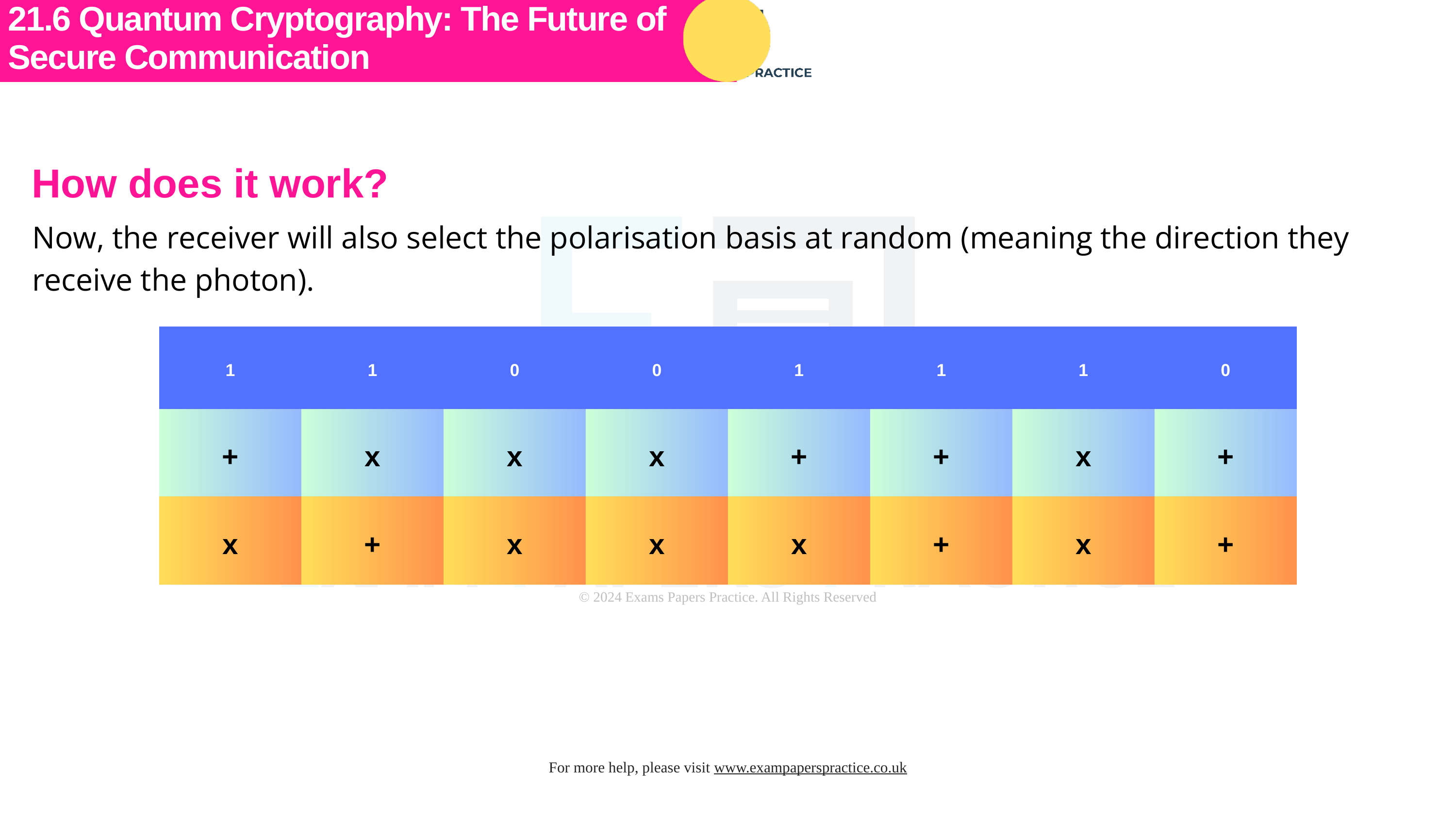

21.6 Quantum Cryptography: The Future of Secure Communication
Subtopic 1
How does it work?
Now, the receiver will also select the polarisation basis at random (meaning the direction they receive the photon).
| 1 | 1 | 0 | 0 | 1 | 1 | 1 | 0 |
| --- | --- | --- | --- | --- | --- | --- | --- |
| + | x | x | x | + | + | x | + |
| x | + | x | x | x | + | x | + |